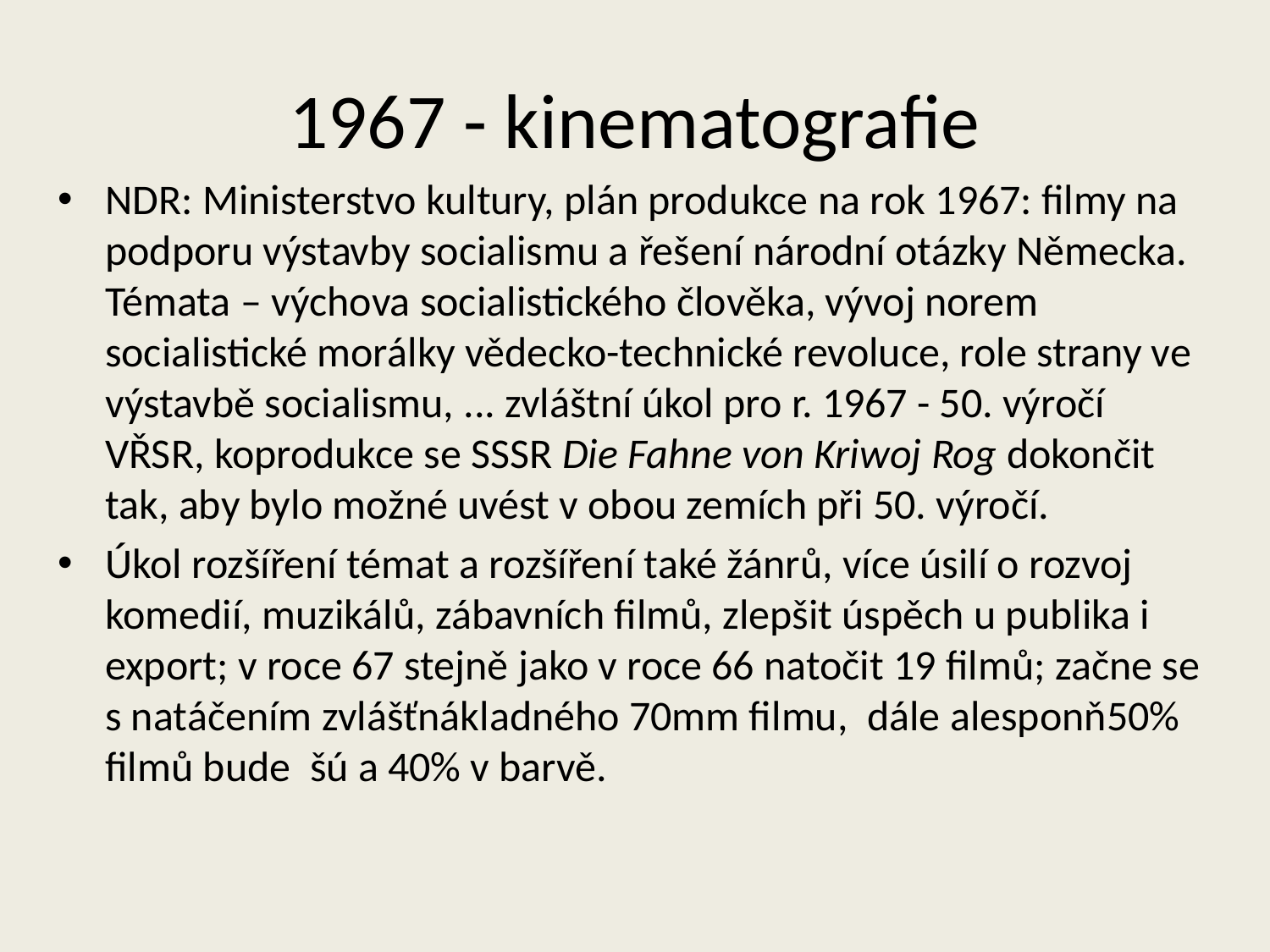

# 1967 - kinematografie
NDR: Ministerstvo kultury, plán produkce na rok 1967: filmy na podporu výstavby socialismu a řešení národní otázky Německa. Témata – výchova socialistického člověka, vývoj norem socialistické morálky vědecko-technické revoluce, role strany ve výstavbě socialismu, ... zvláštní úkol pro r. 1967 - 50. výročí VŘSR, koprodukce se SSSR Die Fahne von Kriwoj Rog dokončit tak, aby bylo možné uvést v obou zemích při 50. výročí.
Úkol rozšíření témat a rozšíření také žánrů, více úsilí o rozvoj komedií, muzikálů, zábavních filmů, zlepšit úspěch u publika i export; v roce 67 stejně jako v roce 66 natočit 19 filmů; začne se s natáčením zvlášťnákladného 70mm filmu,  dále alesponň50% filmů bude  šú a 40% v barvě.